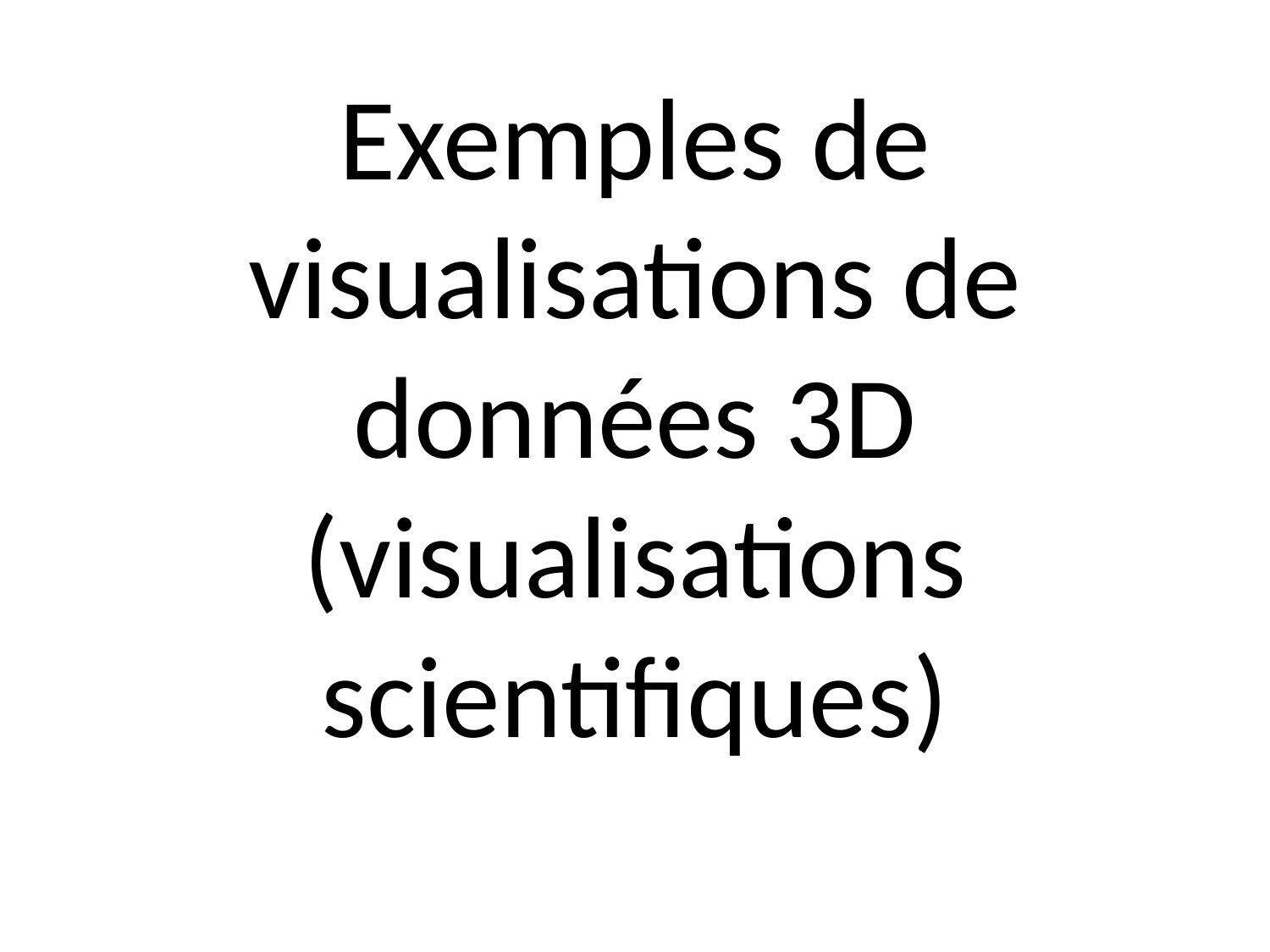

# Exemples de visualisations de données 3D (visualisations scientifiques)